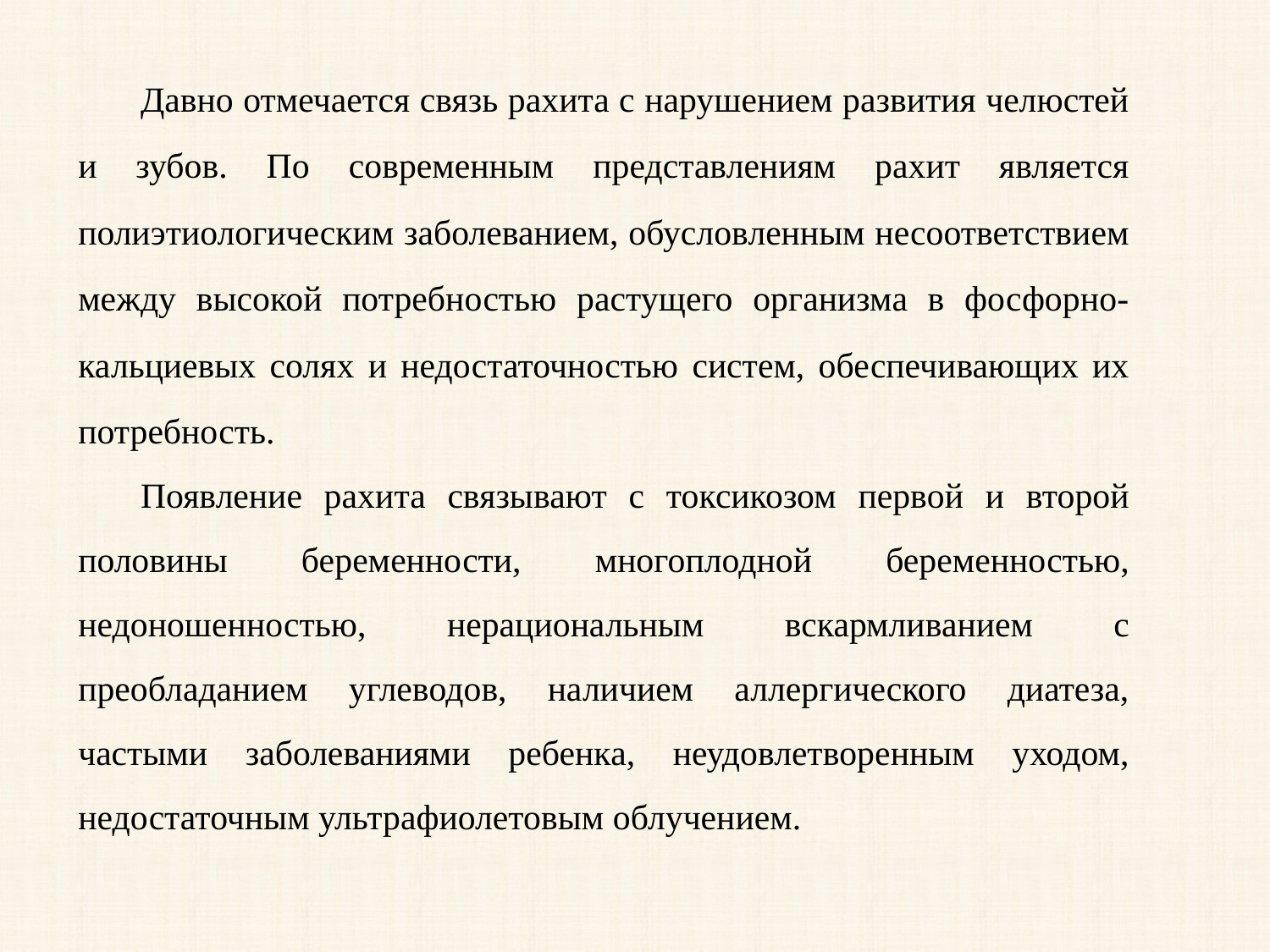

Давно отмечается связь рахита с нарушением развития челюстей и зубов. По современным представлениям рахит является полиэтиологическим заболеванием, обусловленным несоответствием между высокой потребностью растущего организма в фосфорно-кальциевых солях и недостаточностью систем, обеспечивающих их потребность.
Появление рахита связывают с токсикозом первой и второй половины беременности, многоплодной беременностью, недоношенностью, нерациональным вскармливанием с преобладанием углеводов, наличием аллергического диатеза, частыми заболеваниями ребенка, неудовлетворенным уходом, недостаточным ультрафиолетовым облучением.